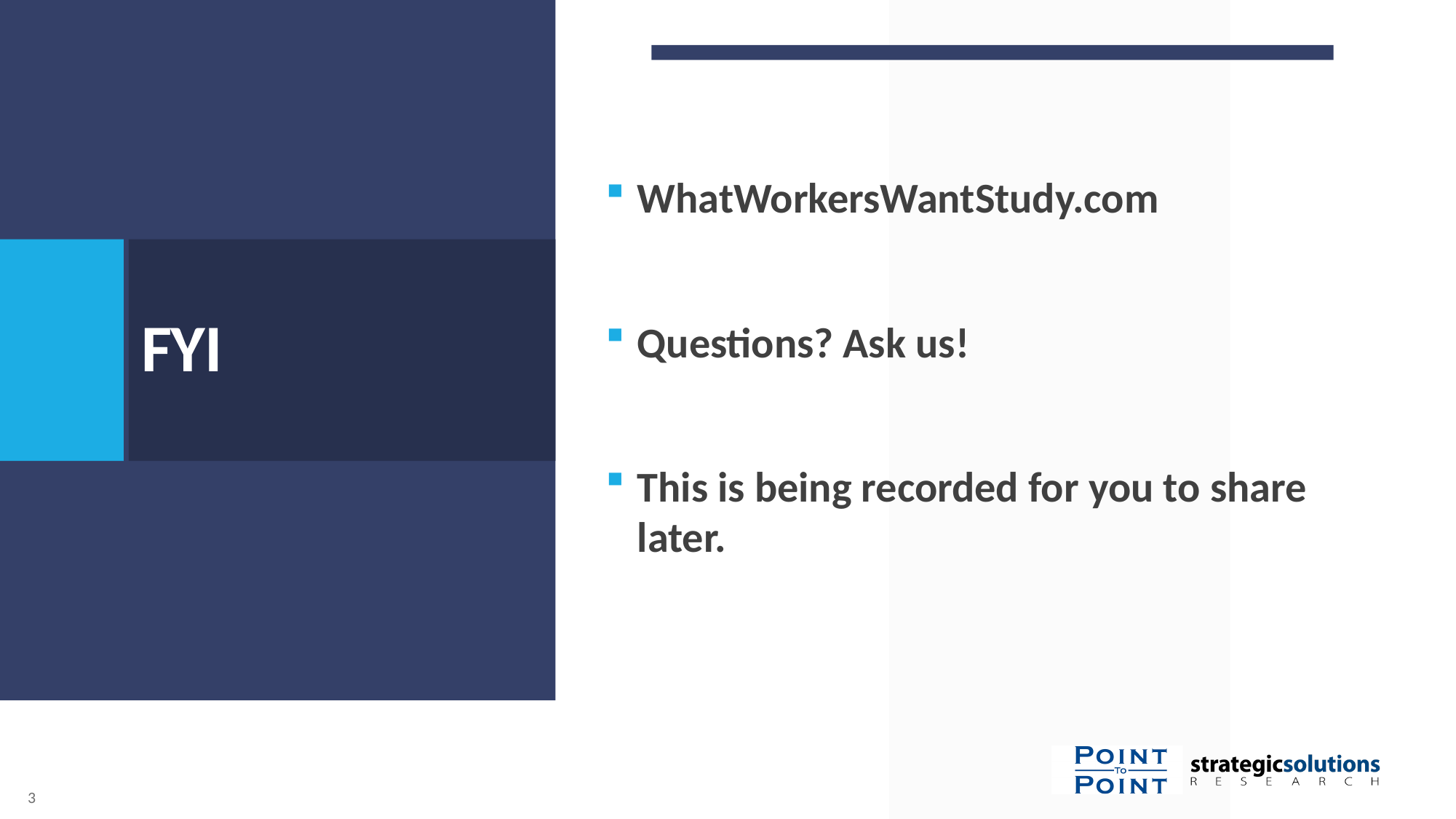

WhatWorkersWantStudy.com

Questions? Ask us!

This is being recorded for you to share later.

# FYI
3